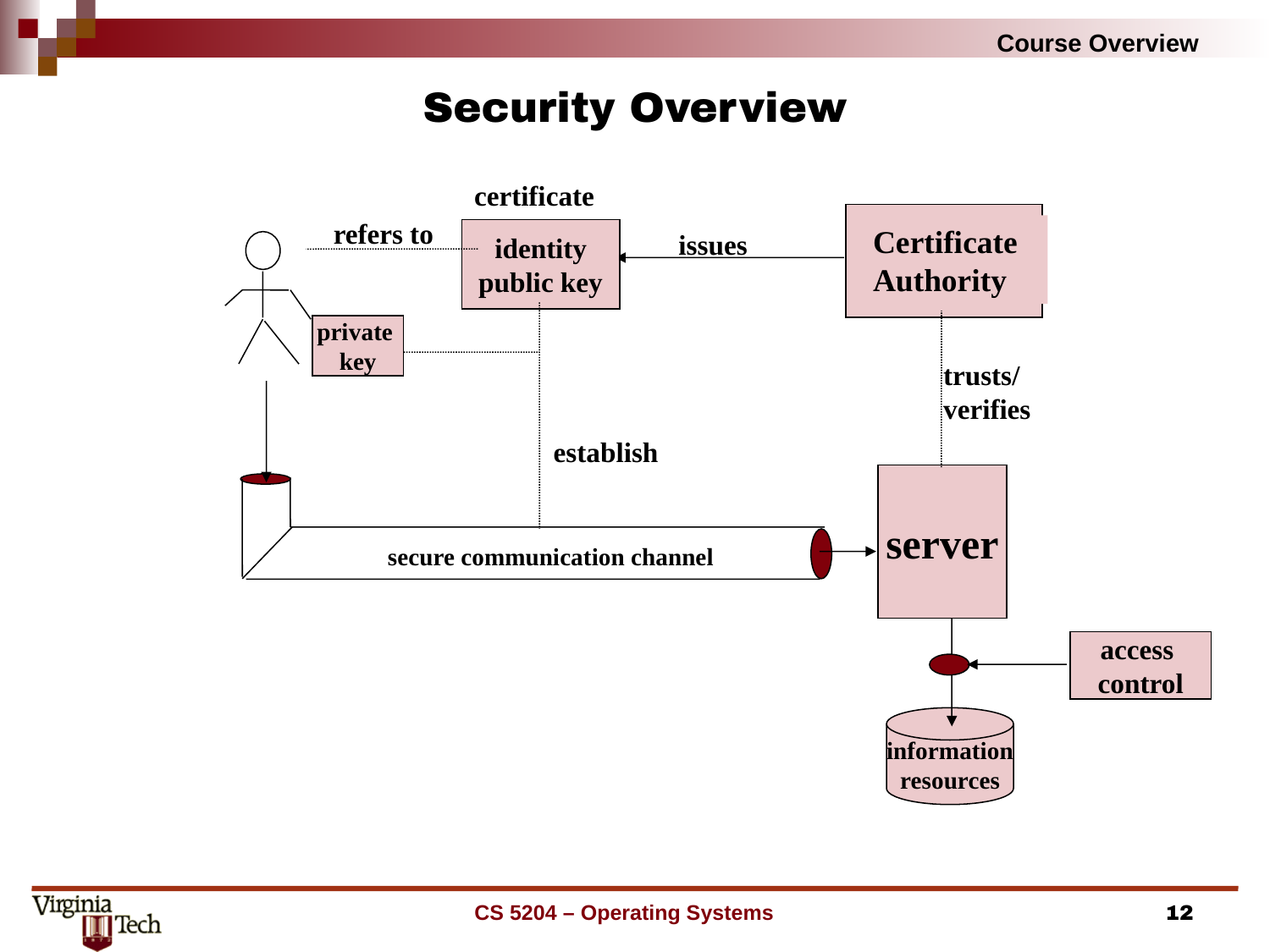

# Security Overview
certificate
identity
public key

Certificate Authority
refers to
issues

private
key

trusts/
verifies

establish
server

access
control

information
resources

secure communication channel

CS 5204 – Operating Systems
12